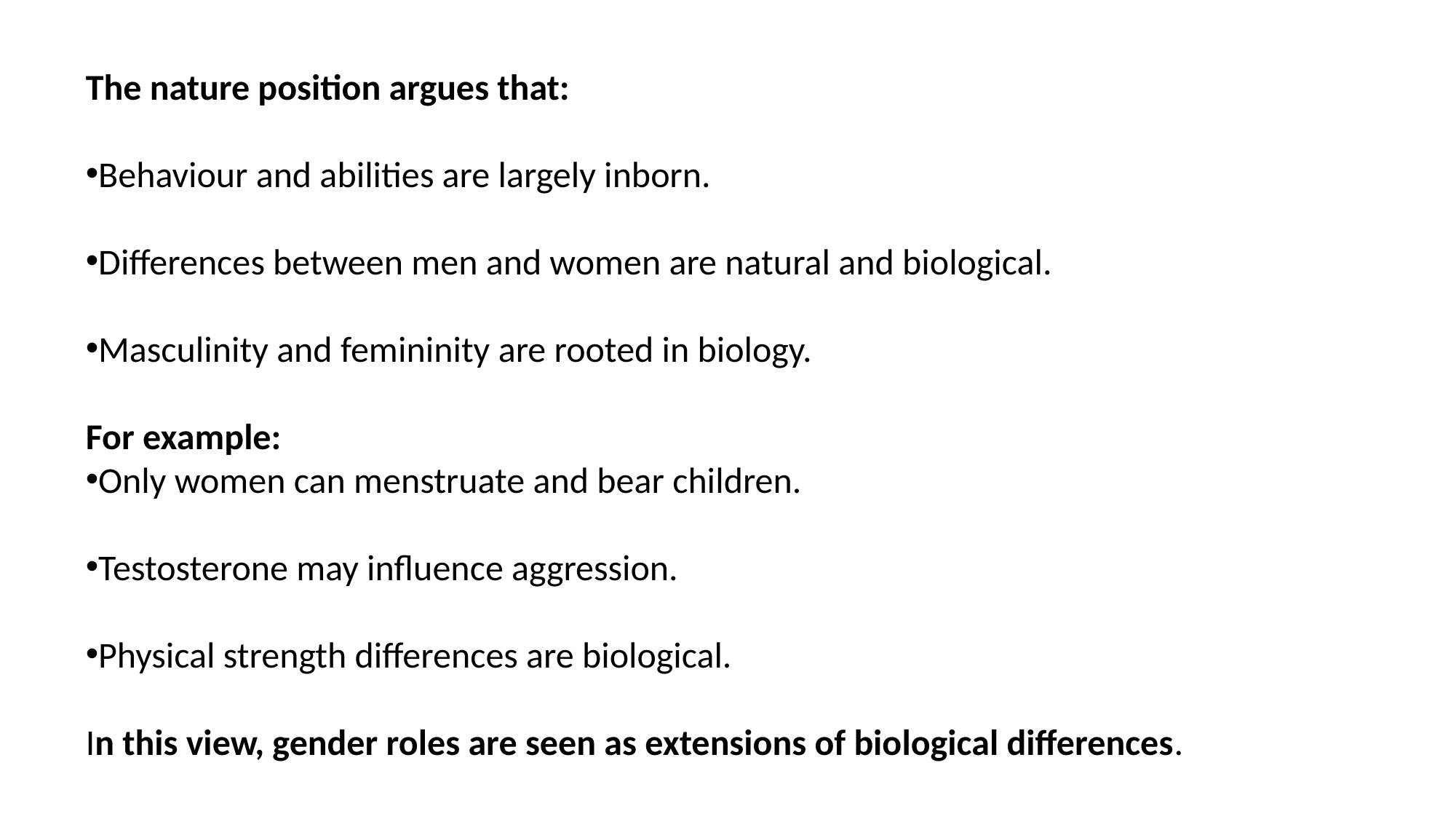

The nature position argues that:

Behaviour and abilities are largely inborn.

Differences between men and women are natural and biological.

Masculinity and femininity are rooted in biology.

For example:
Only women can menstruate and bear children.

Testosterone may influence aggression.

Physical strength differences are biological.

In this view, gender roles are seen as extensions of biological differences.